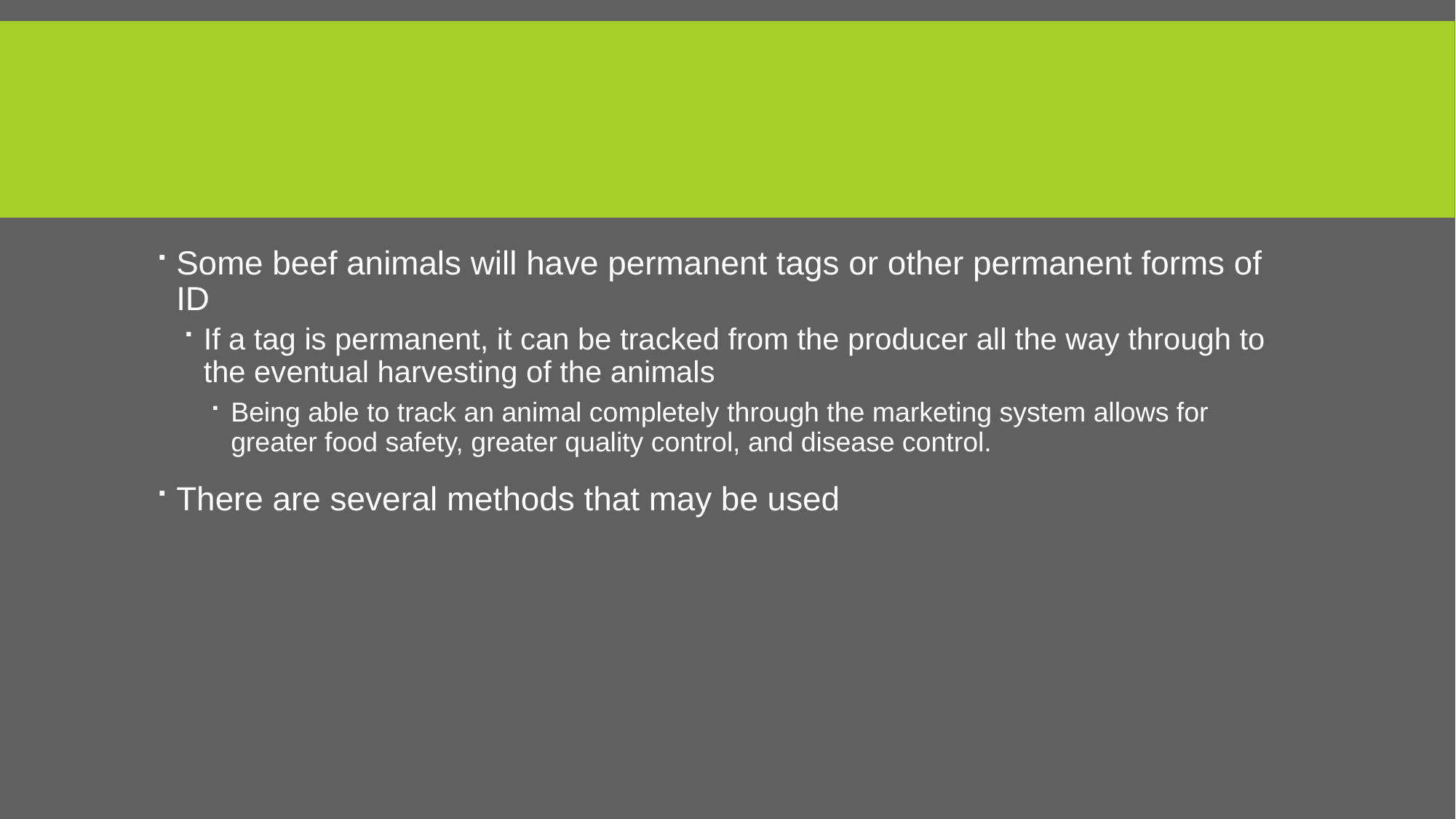

#
Some beef animals will have permanent tags or other permanent forms of ID
If a tag is permanent, it can be tracked from the producer all the way through to the eventual harvesting of the animals
Being able to track an animal completely through the marketing system allows for greater food safety, greater quality control, and disease control.
There are several methods that may be used